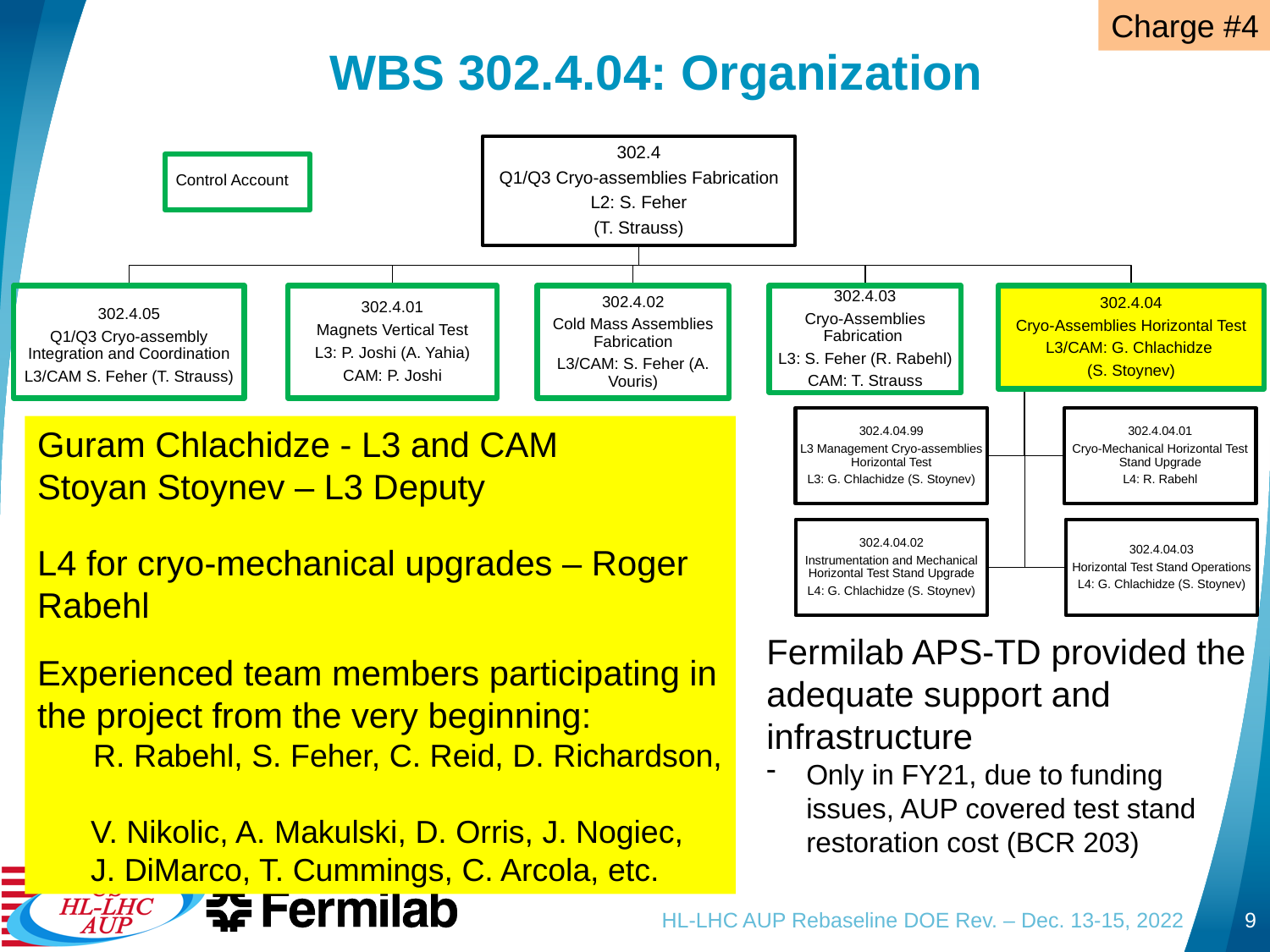

Charge #4
# WBS 302.4.04: Organization
302.4
Q1/Q3 Cryo-assemblies Fabrication
L2: S. Feher
(T. Strauss)

302.4.05
Q1/Q3 Cryo-assembly Integration and Coordination
L3/CAM S. Feher (T. Strauss)
302.4.01
Magnets Vertical Test
L3: P. Joshi (A. Yahia)
CAM: P. Joshi
302.4.02
Cold Mass Assemblies Fabrication
L3/CAM: S. Feher (A. Vouris)
302.4.03
Cryo-Assemblies Fabrication
L3: S. Feher (R. Rabehl)
CAM: T. Strauss
302.4.04
Cryo-Assemblies Horizontal Test
L3/CAM: G. Chlachidze
(S. Stoynev)
302.4.04.01
Cryo-Mechanical Horizontal Test Stand Upgrade
L4: R. Rabehl
302.4.04.99
L3 Management Cryo-assemblies Horizontal Test
L3: G. Chlachidze (S. Stoynev)
302.4.04.02
Instrumentation and Mechanical Horizontal Test Stand Upgrade
L4: G. Chlachidze (S. Stoynev)
302.4.04.03
Horizontal Test Stand Operations
L4: G. Chlachidze (S. Stoynev)

Control Account
Guram Chlachidze - L3 and CAM
Stoyan Stoynev – L3 Deputy

L4 for cryo-mechanical upgrades – Roger Rabehl

Experienced team members participating in the project from the very beginning:
        R. Rabehl, S. Feher, C. Reid, D. Richardson,
      V. Nikolic, A. Makulski, D. Orris, J. Nogiec,
      J. DiMarco, T. Cummings, C. Arcola, etc.
Fermilab APS-TD provided the adequate support and infrastructure
Only in FY21, due to funding issues, AUP covered test stand restoration cost (BCR 203)
HL-LHC AUP Rebaseline DOE Rev. – Dec. 13-15, 2022
9